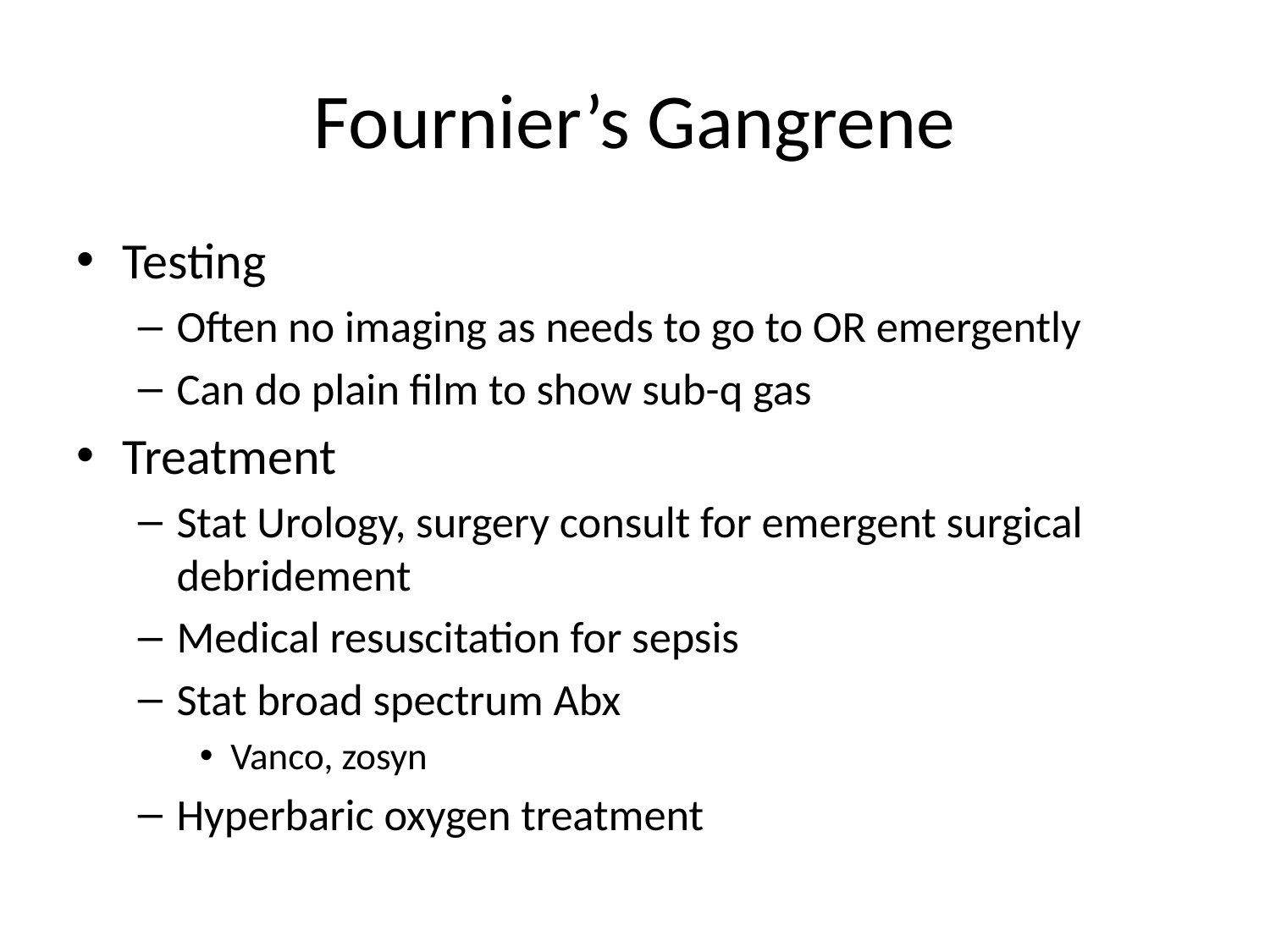

# Fournier’s Gangrene
Testing
Often no imaging as needs to go to OR emergently
Can do plain film to show sub-q gas
Treatment
Stat Urology, surgery consult for emergent surgical debridement
Medical resuscitation for sepsis
Stat broad spectrum Abx
Vanco, zosyn
Hyperbaric oxygen treatment